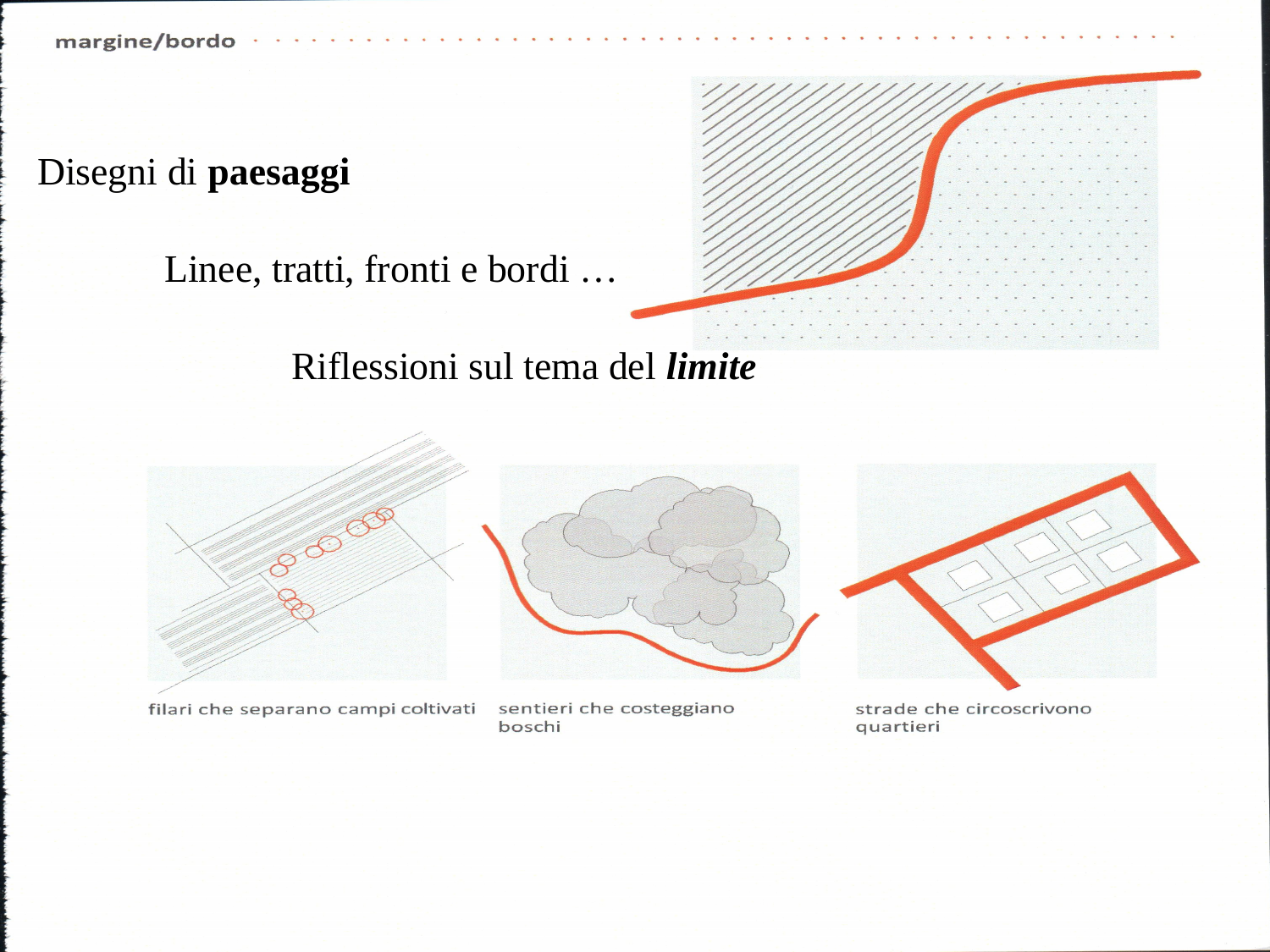

Disegni di paesaggi

	Linee, tratti, fronti e bordi …

		Riflessioni sul tema del limite